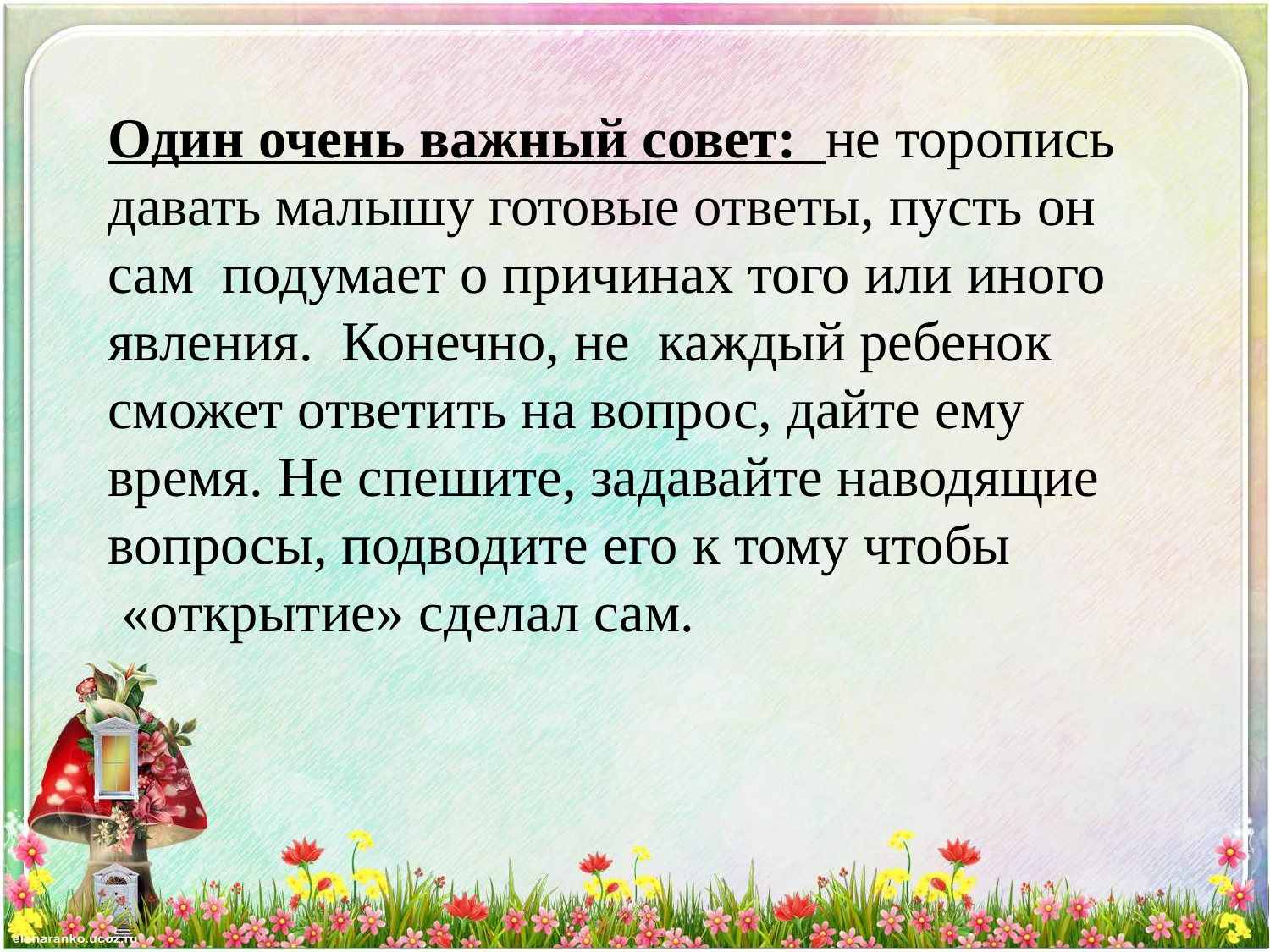

Один очень важный совет:  не торопись давать малышу готовые ответы, пусть он сам  подумает о причинах того или иного явления.  Конечно, не  каждый ребенок сможет ответить на вопрос, дайте ему время. Не спешите, задавайте наводящие вопросы, подводите его к тому чтобы
 «открытие» сделал сам.